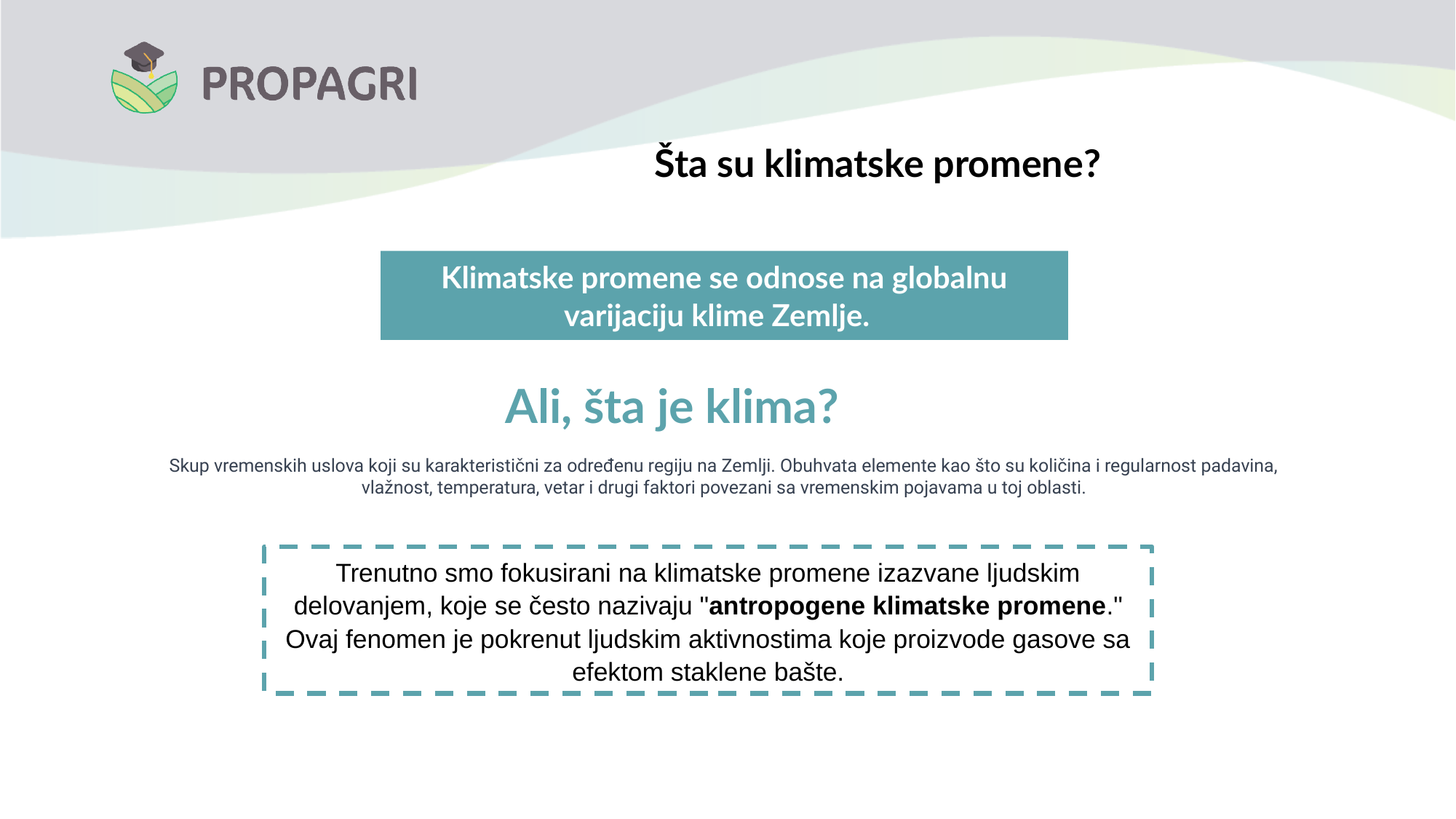

Šta su klimatske promene?
Klimatske promene se odnose na globalnu varijaciju klime Zemlje.
Ali, šta je klima?
Skup vremenskih uslova koji su karakteristični za određenu regiju na Zemlji. Obuhvata elemente kao što su količina i regularnost padavina, vlažnost, temperatura, vetar i drugi faktori povezani sa vremenskim pojavama u toj oblasti.
Trenutno smo fokusirani na klimatske promene izazvane ljudskim delovanjem, koje se često nazivaju "antropogene klimatske promene." Ovaj fenomen je pokrenut ljudskim aktivnostima koje proizvode gasove sa efektom staklene bašte.